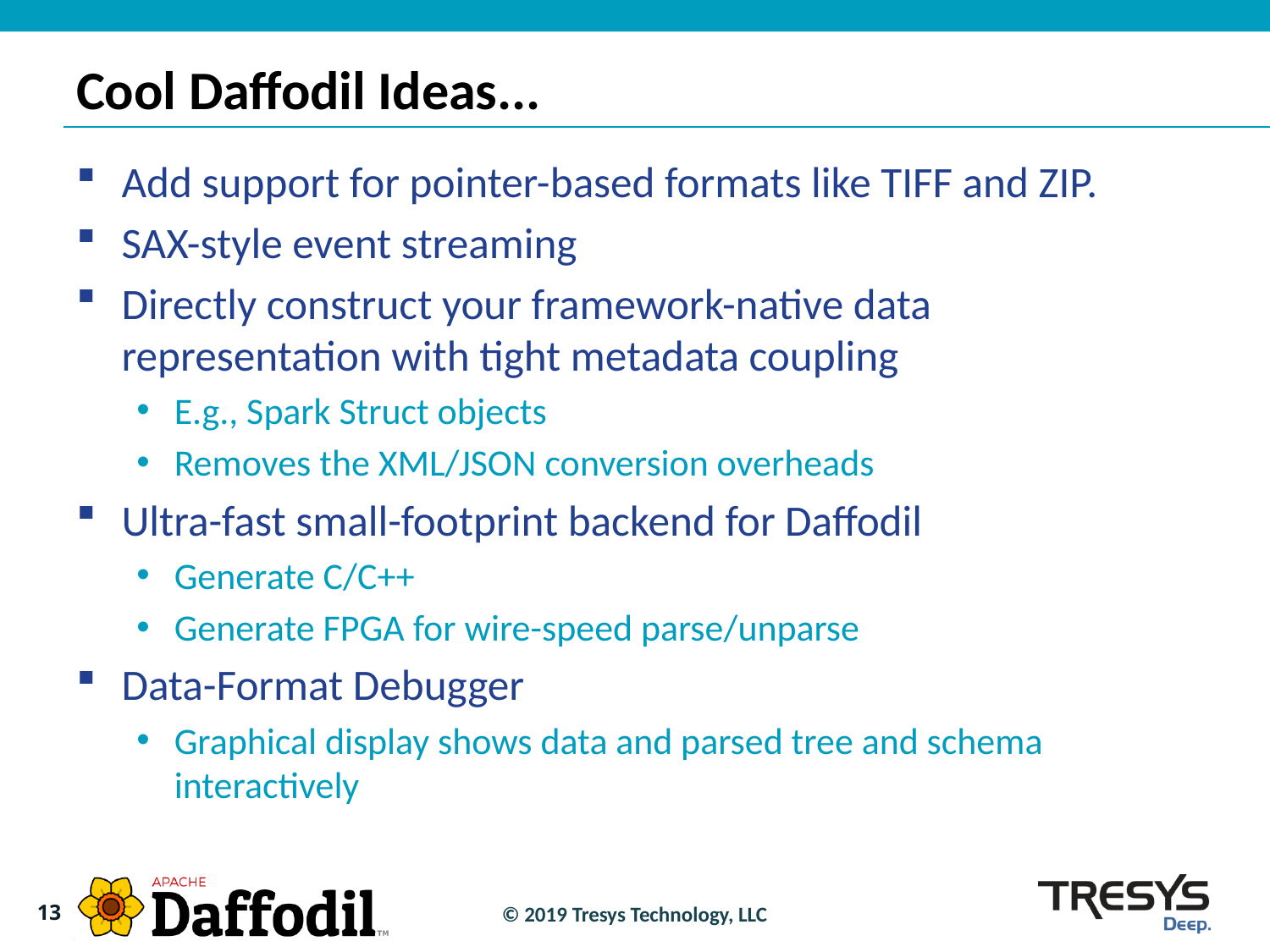

# Cool Daffodil Ideas...
Add support for pointer-based formats like TIFF and ZIP.
SAX-style event streaming
Directly construct your framework-native data representation with tight metadata coupling
E.g., Spark Struct objects
Removes the XML/JSON conversion overheads
Ultra-fast small-footprint backend for Daffodil
Generate C/C++
Generate FPGA for wire-speed parse/unparse
Data-Format Debugger
Graphical display shows data and parsed tree and schema interactively
13
© 2019 Tresys Technology, LLC